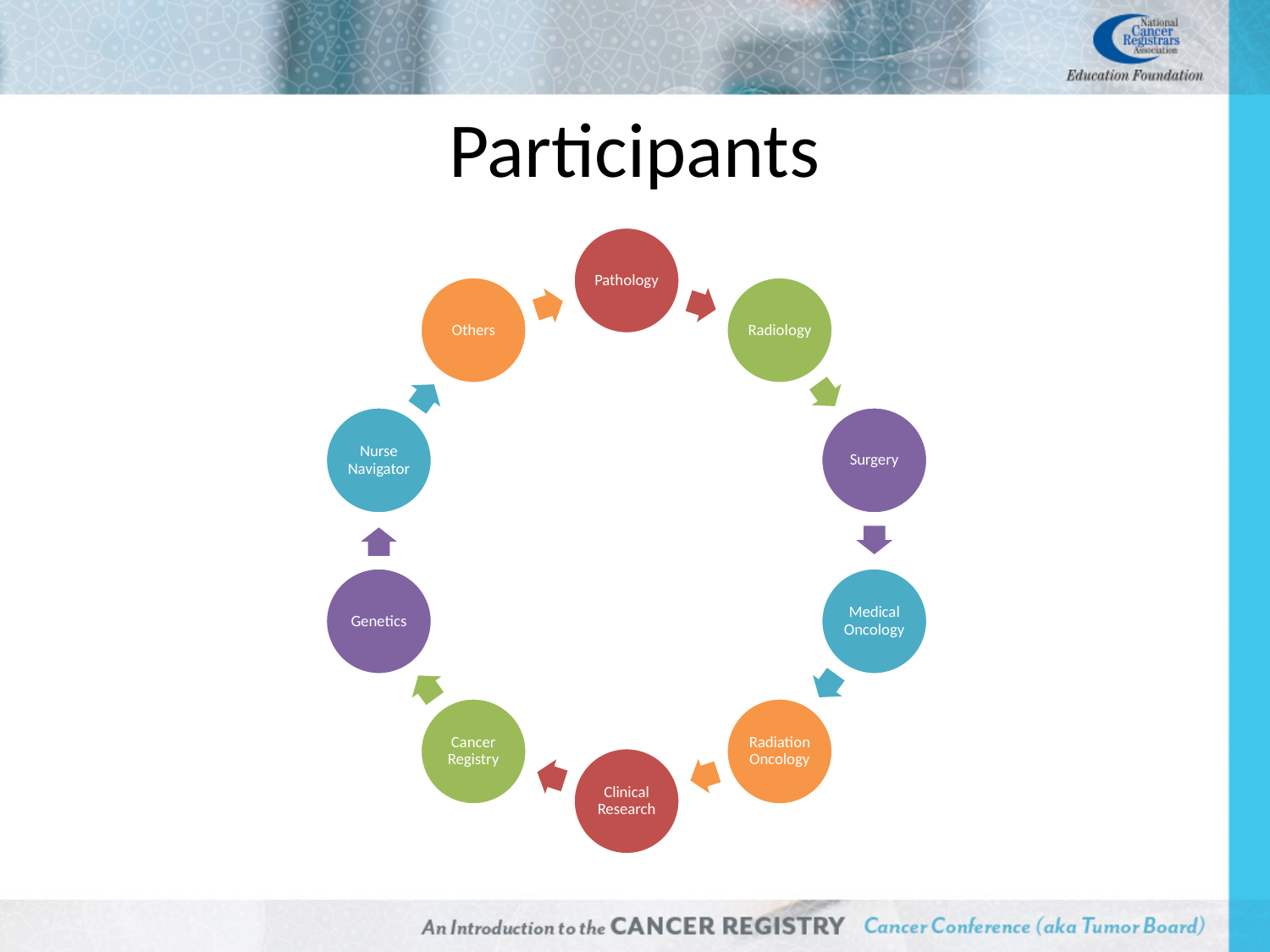

# Participants
Pathology

Radiology

Surgery

Medical Oncology

Radiation Oncology

Clinical Research

Cancer Registry

Genetics

Nurse Navigator

Others